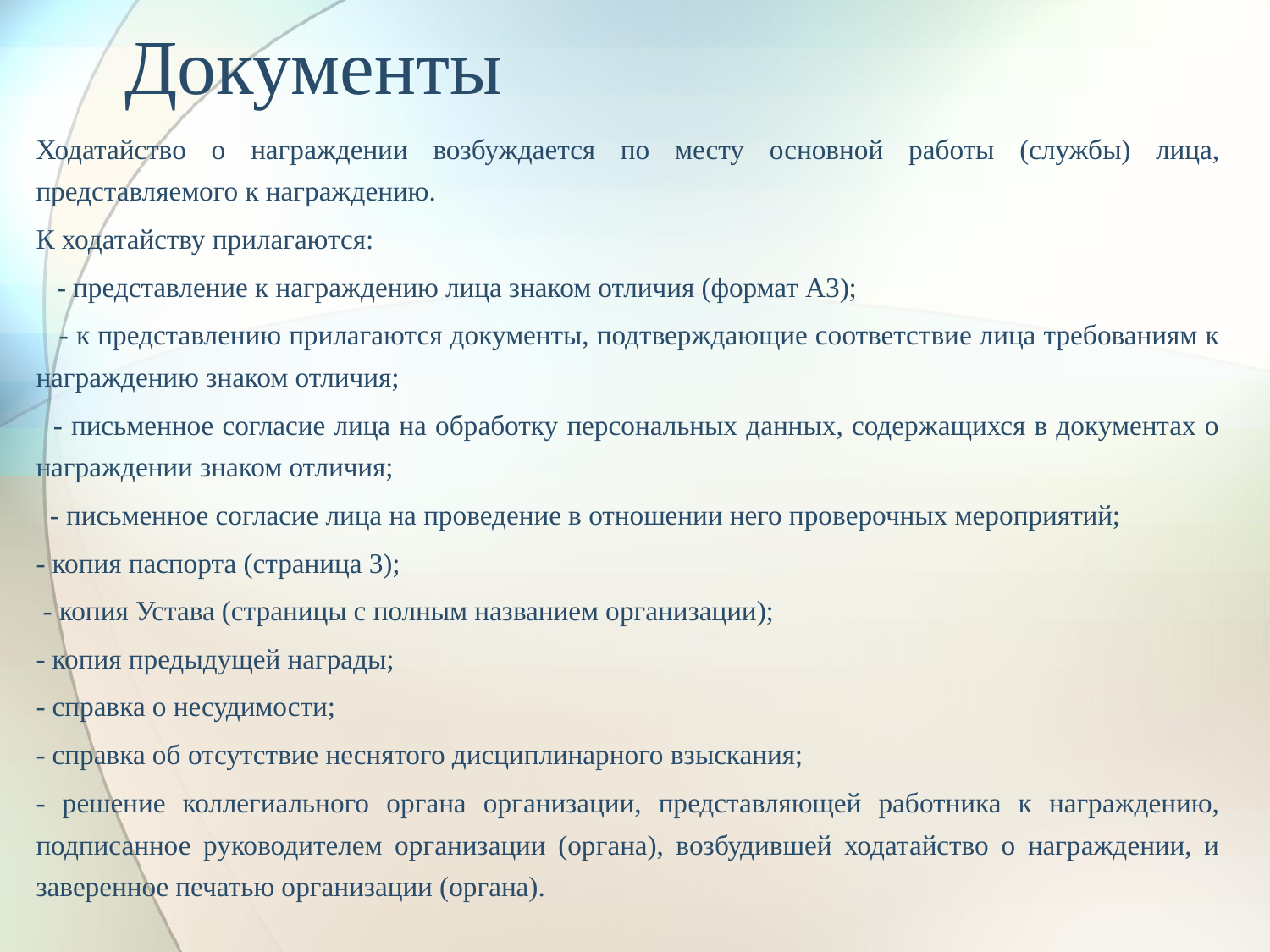

# Документы
Ходатайство о награждении возбуждается по месту основной работы (службы) лица, представляемого к награждению.
К ходатайству прилагаются:
   - представление к награждению лица знаком отличия (формат А3);
   - к представлению прилагаются документы, подтверждающие соответствие лица требованиям к награждению знаком отличия;
  - письменное согласие лица на обработку персональных данных, содержащихся в документах о награждении знаком отличия;
  - письменное согласие лица на проведение в отношении него проверочных мероприятий;
- копия паспорта (страница 3);
 - копия Устава (страницы с полным названием организации);
- копия предыдущей награды;
- справка о несудимости;
- справка об отсутствие неснятого дисциплинарного взыскания;
- решение коллегиального органа организации, представляющей работника к награждению, подписанное руководителем организации (органа), возбудившей ходатайство о награждении, и заверенное печатью организации (органа).